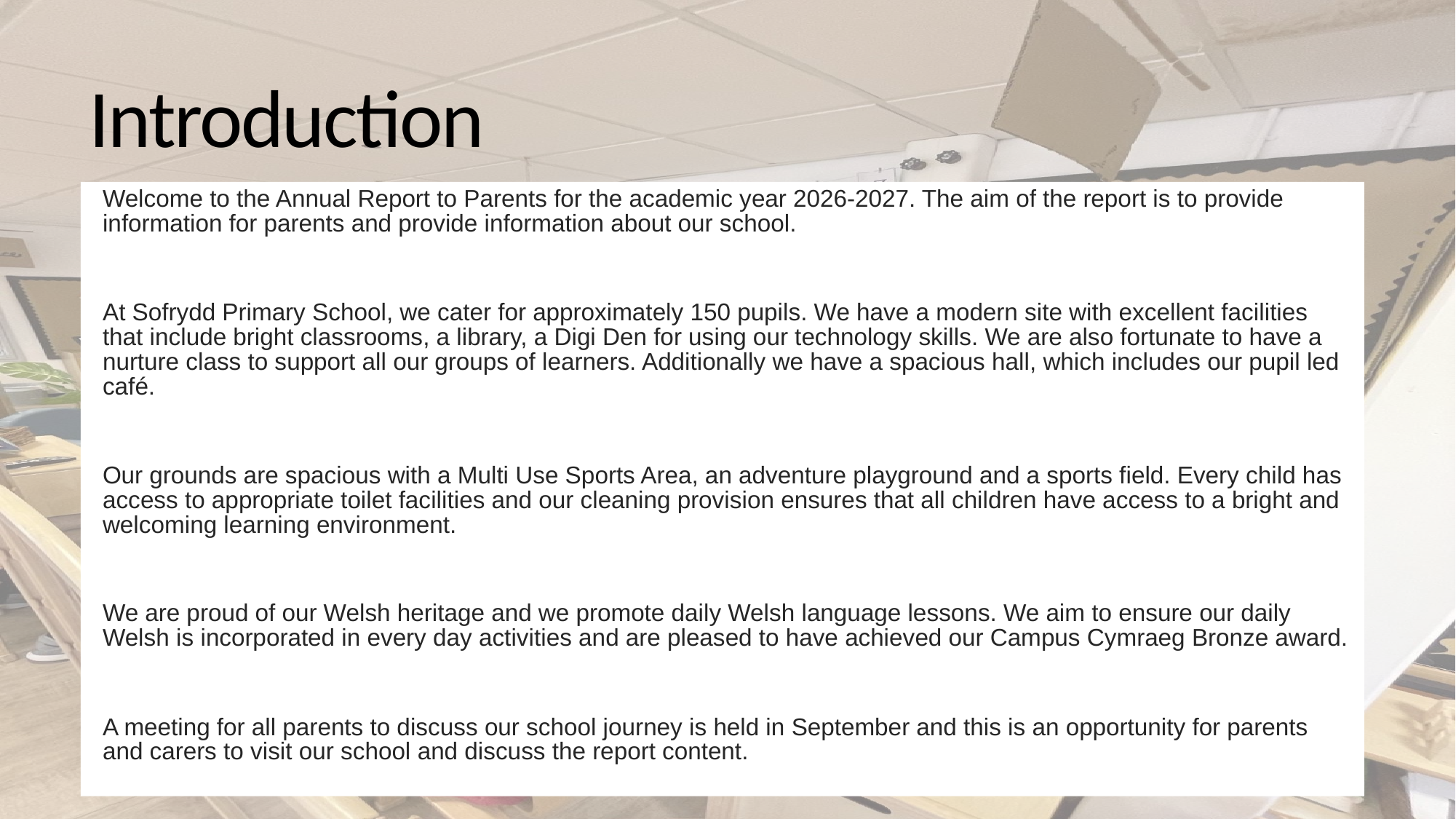

# Introduction
Welcome to the Annual Report to Parents for the academic year 2026-2027. The aim of the report is to provide information for parents and provide information about our school.

At Sofrydd Primary School, we cater for approximately 150 pupils. We have a modern site with excellent facilities that include bright classrooms, a library, a Digi Den for using our technology skills. We are also fortunate to have a nurture class to support all our groups of learners. Additionally we have a spacious hall, which includes our pupil led café.

Our grounds are spacious with a Multi Use Sports Area, an adventure playground and a sports field. Every child has access to appropriate toilet facilities and our cleaning provision ensures that all children have access to a bright and welcoming learning environment.

We are proud of our Welsh heritage and we promote daily Welsh language lessons. We aim to ensure our daily Welsh is incorporated in every day activities and are pleased to have achieved our Campus Cymraeg Bronze award.

A meeting for all parents to discuss our school journey is held in September and this is an opportunity for parents and carers to visit our school and discuss the report content.